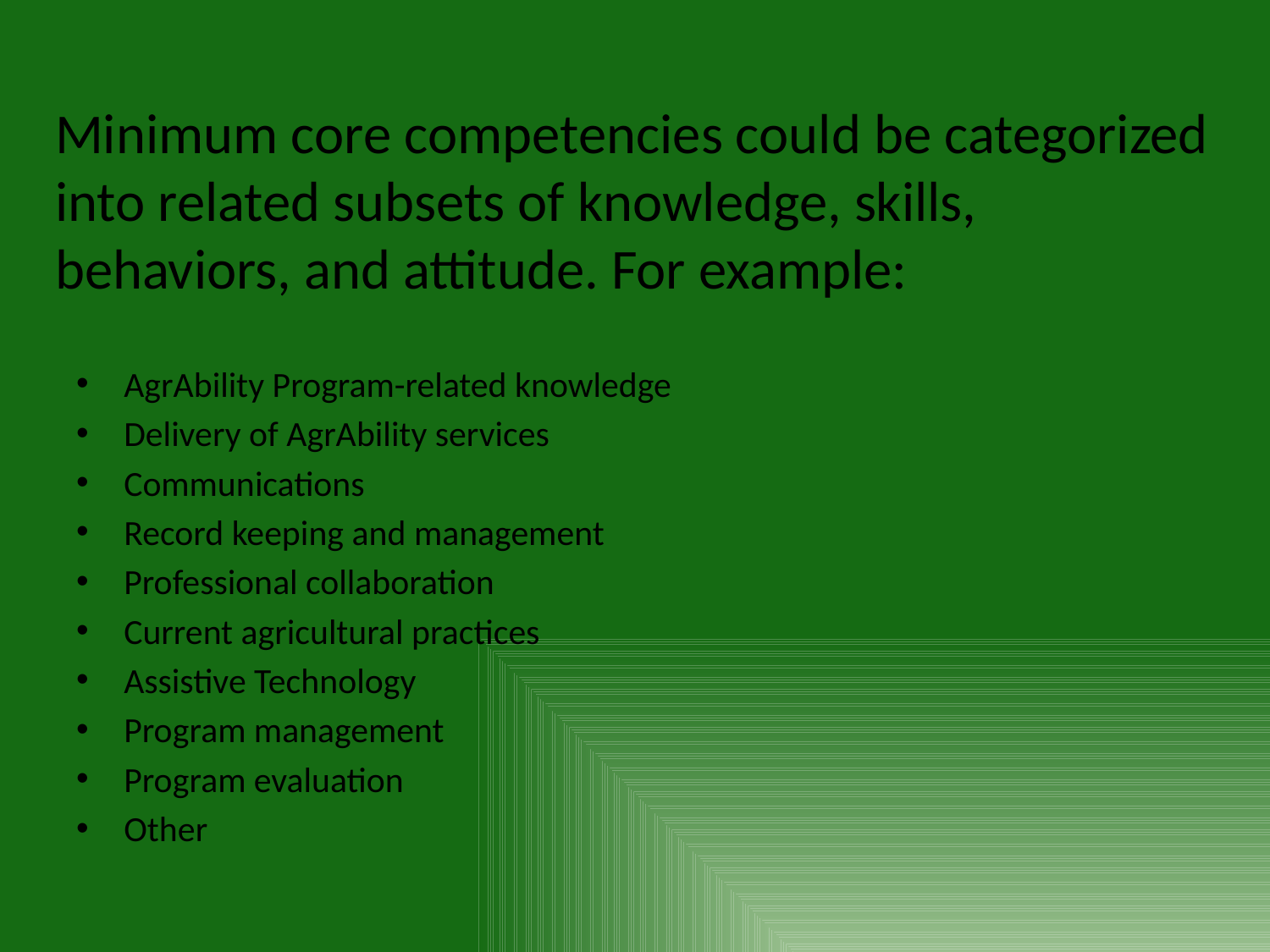

# Minimum core competencies could be categorized into related subsets of knowledge, skills, behaviors, and attitude. For example:
AgrAbility Program-related knowledge
Delivery of AgrAbility services
Communications
Record keeping and management
Professional collaboration
Current agricultural practices
Assistive Technology
Program management
Program evaluation
Other